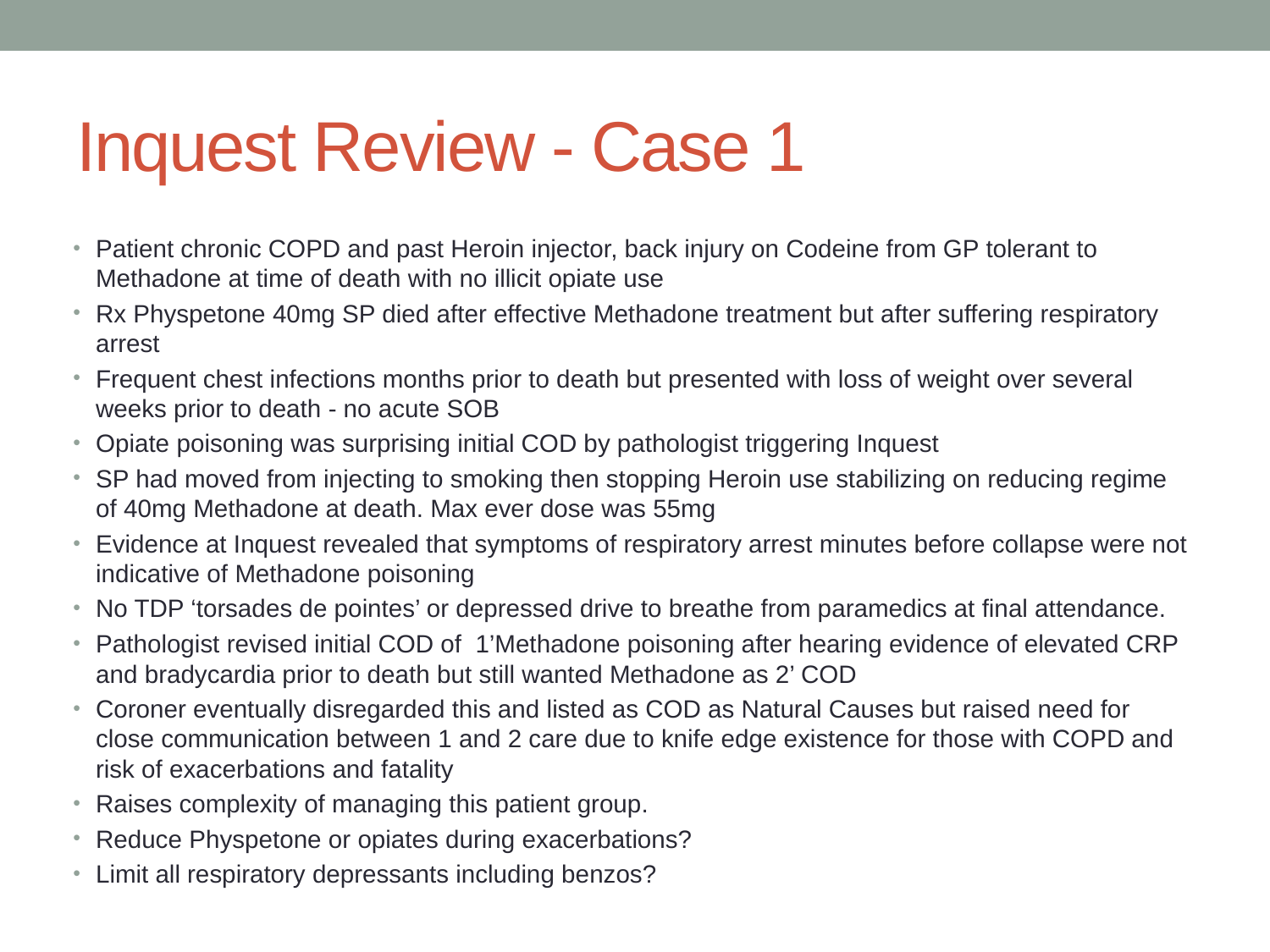

# Inquest Review - Case 1
Patient chronic COPD and past Heroin injector, back injury on Codeine from GP tolerant to Methadone at time of death with no illicit opiate use
Rx Physpetone 40mg SP died after effective Methadone treatment but after suffering respiratory arrest
Frequent chest infections months prior to death but presented with loss of weight over several weeks prior to death - no acute SOB
Opiate poisoning was surprising initial COD by pathologist triggering Inquest
SP had moved from injecting to smoking then stopping Heroin use stabilizing on reducing regime of 40mg Methadone at death. Max ever dose was 55mg
Evidence at Inquest revealed that symptoms of respiratory arrest minutes before collapse were not indicative of Methadone poisoning
No TDP ‘torsades de pointes’ or depressed drive to breathe from paramedics at final attendance.
Pathologist revised initial COD of  1’Methadone poisoning after hearing evidence of elevated CRP and bradycardia prior to death but still wanted Methadone as 2’ COD
Coroner eventually disregarded this and listed as COD as Natural Causes but raised need for close communication between 1 and 2 care due to knife edge existence for those with COPD and risk of exacerbations and fatality
Raises complexity of managing this patient group.
Reduce Physpetone or opiates during exacerbations?
Limit all respiratory depressants including benzos?